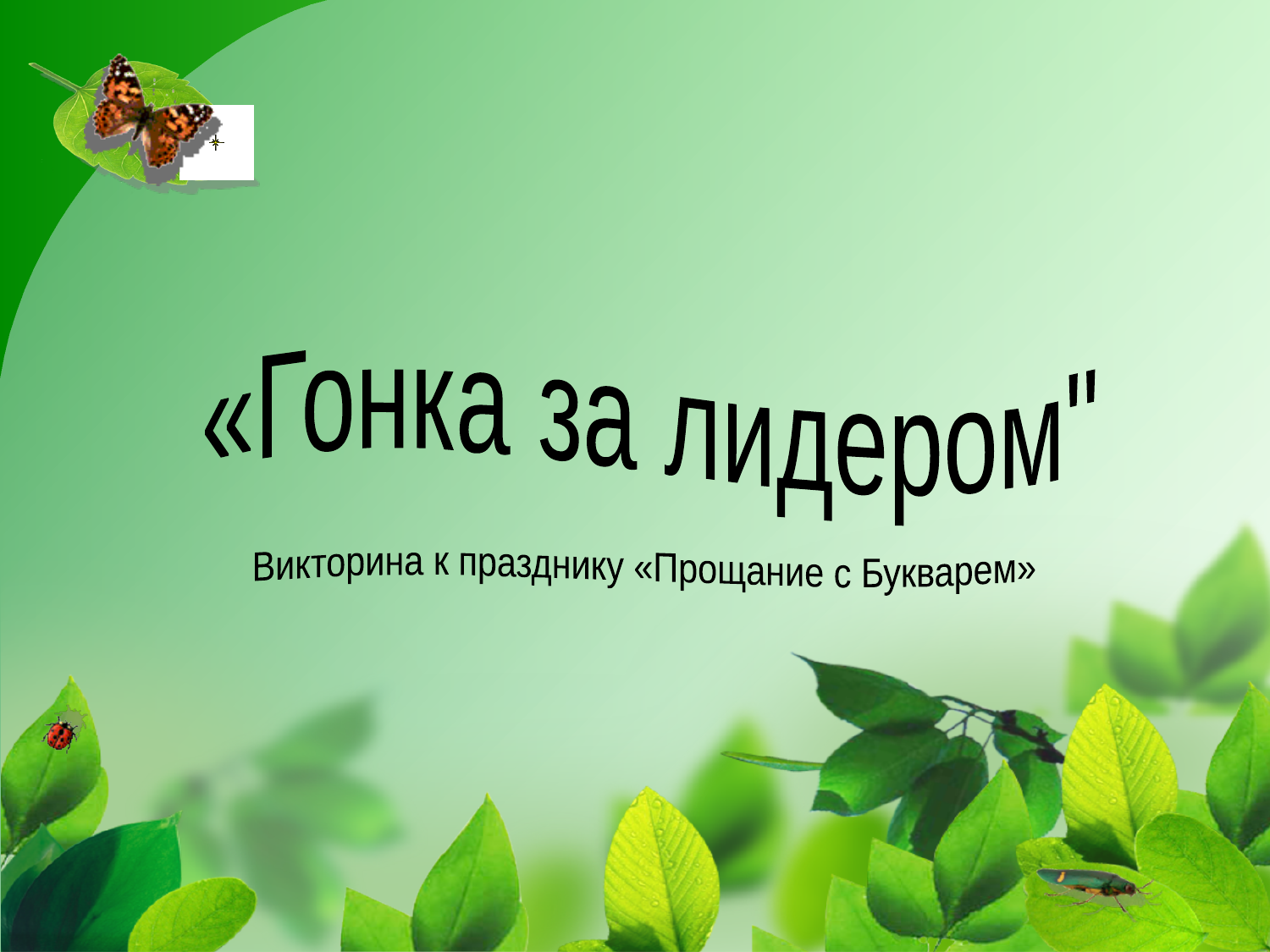

«Гонка за лидером"
Викторина к празднику «Прощание с Букварем»